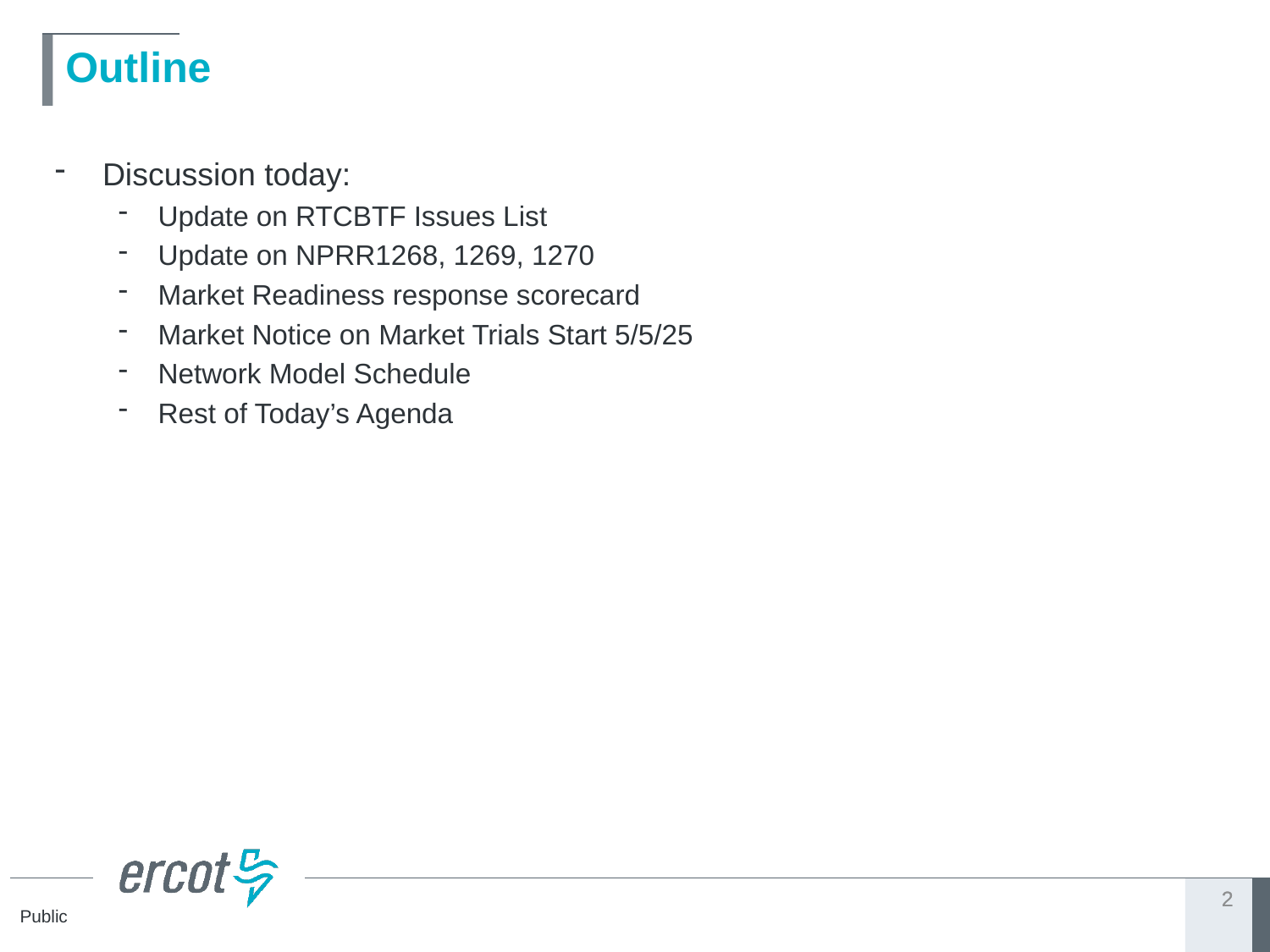

# Outline
Discussion today:
Update on RTCBTF Issues List
Update on NPRR1268, 1269, 1270
Market Readiness response scorecard
Market Notice on Market Trials Start 5/5/25
Network Model Schedule
Rest of Today’s Agenda

2